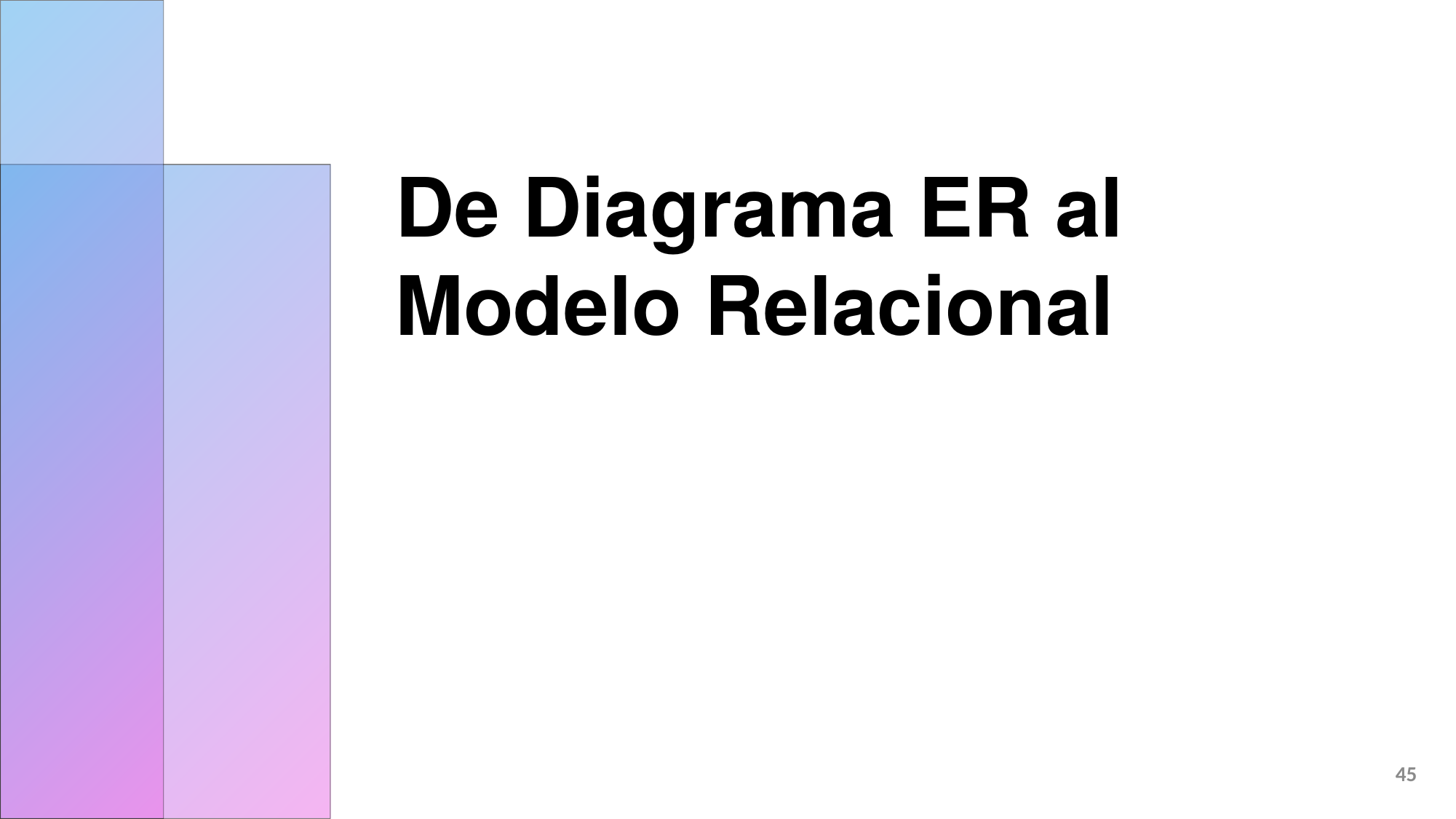

# De Diagrama ER al Modelo Relacional

45